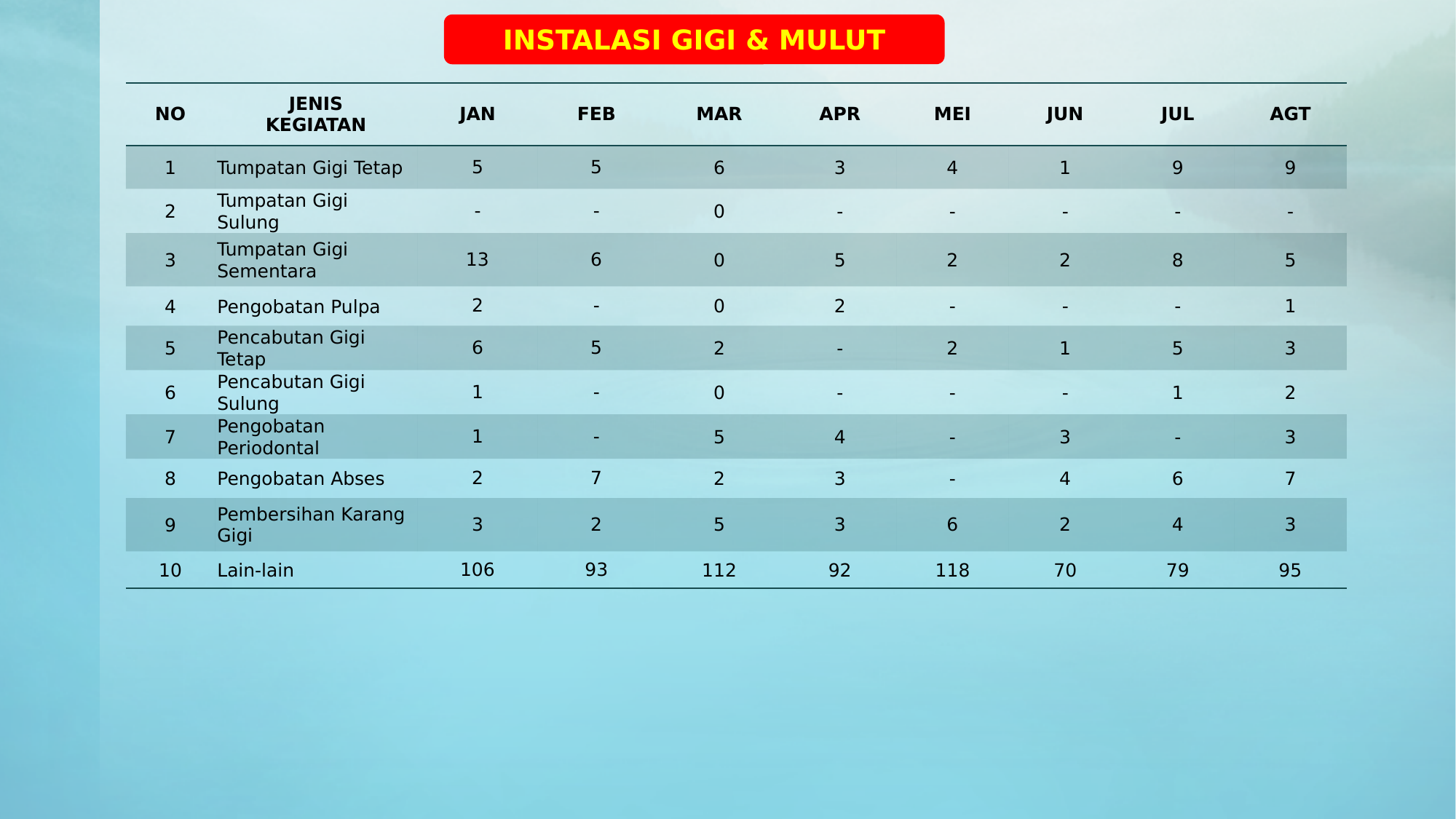

INSTALASI GIGI & MULUT
| NO | JENIS KEGIATAN | JAN | FEB | MAR | APR | MEI | JUN | JUL | AGT |
| --- | --- | --- | --- | --- | --- | --- | --- | --- | --- |
| 1 | Tumpatan Gigi Tetap | 5 | 5 | 6 | 3 | 4 | 1 | 9 | 9 |
| 2 | Tumpatan Gigi Sulung | - | - | 0 | - | - | - | - | - |
| 3 | Tumpatan Gigi Sementara | 13 | 6 | 0 | 5 | 2 | 2 | 8 | 5 |
| 4 | Pengobatan Pulpa | 2 | - | 0 | 2 | - | - | - | 1 |
| 5 | Pencabutan Gigi Tetap | 6 | 5 | 2 | - | 2 | 1 | 5 | 3 |
| 6 | Pencabutan Gigi Sulung | 1 | - | 0 | - | - | - | 1 | 2 |
| 7 | Pengobatan Periodontal | 1 | - | 5 | 4 | - | 3 | - | 3 |
| 8 | Pengobatan Abses | 2 | 7 | 2 | 3 | - | 4 | 6 | 7 |
| 9 | Pembersihan Karang Gigi | 3 | 2 | 5 | 3 | 6 | 2 | 4 | 3 |
| 10 | Lain-lain | 106 | 93 | 112 | 92 | 118 | 70 | 79 | 95 |